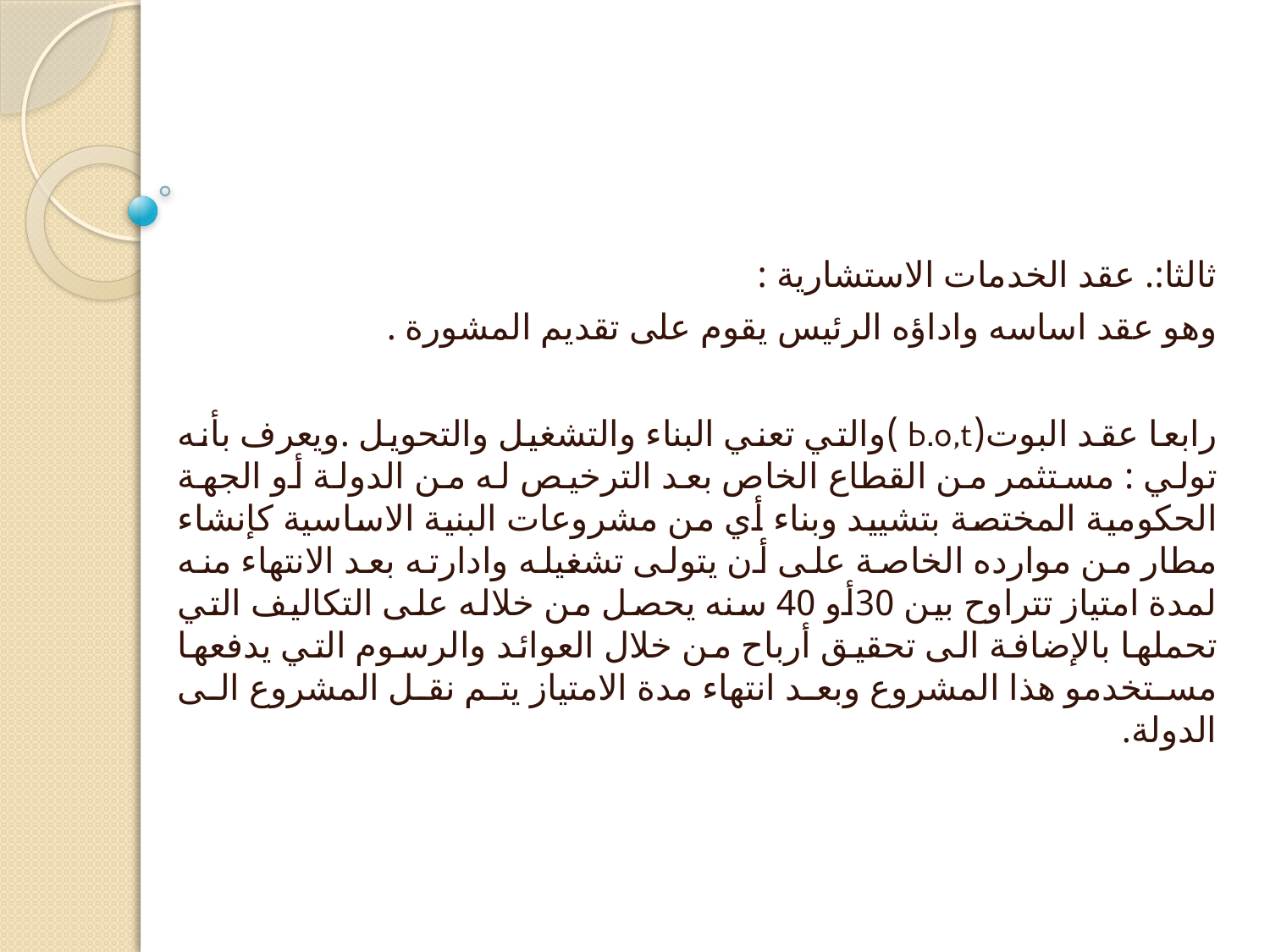

#

ثالثا:. عقد الخدمات الاستشارية :
وهو عقد اساسه واداؤه الرئيس يقوم على تقديم المشورة .

رابعا عقد البوت(b.o,t )والتي تعني البناء والتشغيل والتحويل .ويعرف بأنه تولي : مستثمر من القطاع الخاص بعد الترخيص له من الدولة أو الجهة الحكومية المختصة بتشييد وبناء أي من مشروعات البنية الاساسية كإنشاء مطار من موارده الخاصة على أن يتولى تشغيله وادارته بعد الانتهاء منه لمدة امتياز تتراوح بين 30أو 40 سنه يحصل من خلاله على التكاليف التي تحملها بالإضافة الى تحقيق أرباح من خلال العوائد والرسوم التي يدفعها مستخدمو هذا المشروع وبعد انتهاء مدة الامتياز يتم نقل المشروع الى الدولة.